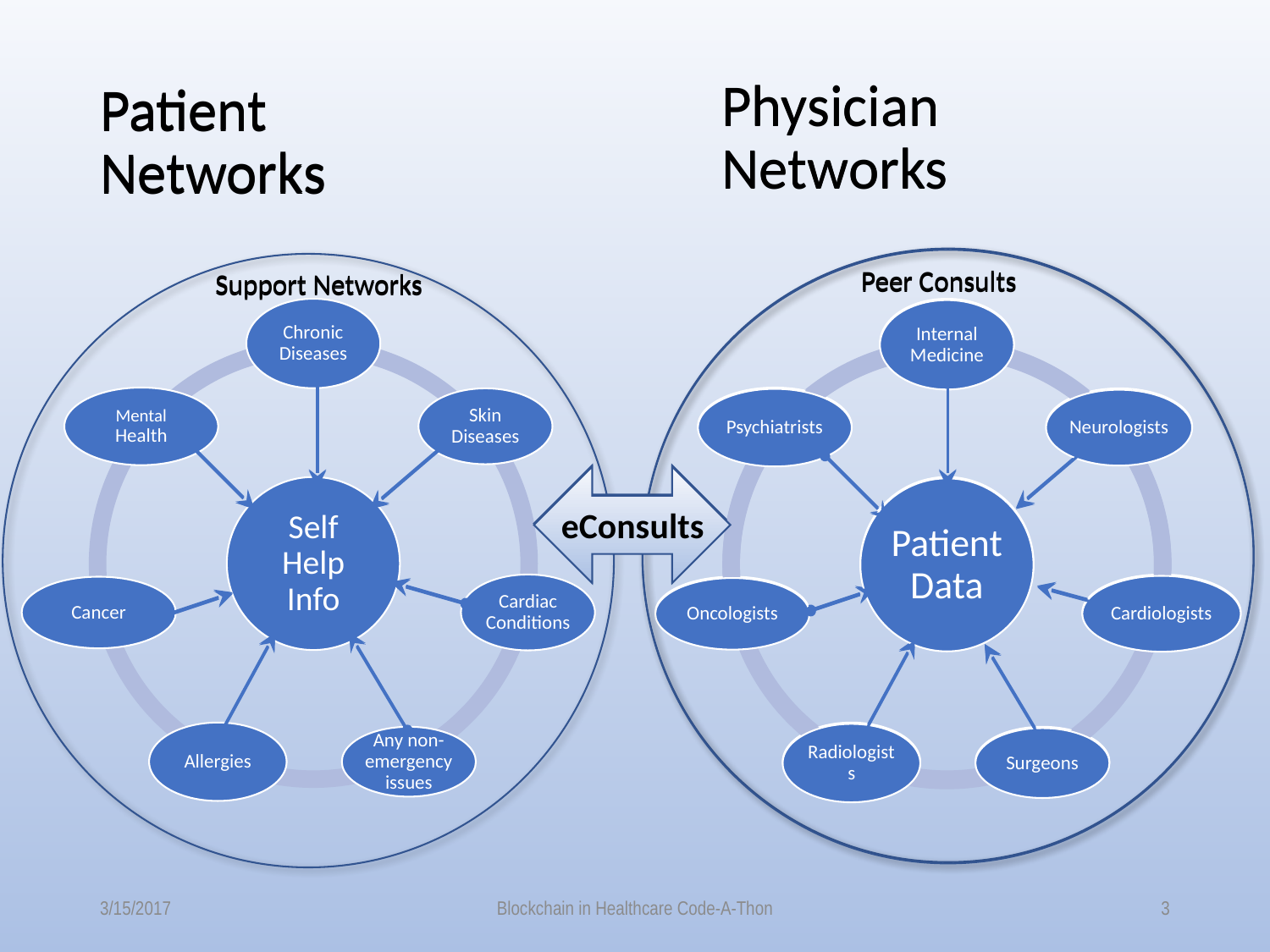

Physician Networks
Physician Networks
# Patient Networks
Patient Networks

Peer Consults
Peer Consults
Support Networks
Support Networks
Self Help Info
Chronic Diseases
Skin Diseases
Cardiac Conditions
Any non-emergency issues
Allergies
Cancer
Mental Health
Patient Data
Internal Medicine
Neurologists
Cardiologists
Surgeons
Radiologists
Oncologists
Psychiatrists
Patient Data
Internal Medicine
Neurologists
Cardiologists
Surgeons
Radiologists
Oncologists
Psychiatrists

eConsults
eConsults
3/15/2017
Blockchain in Healthcare Code-A-Thon
3